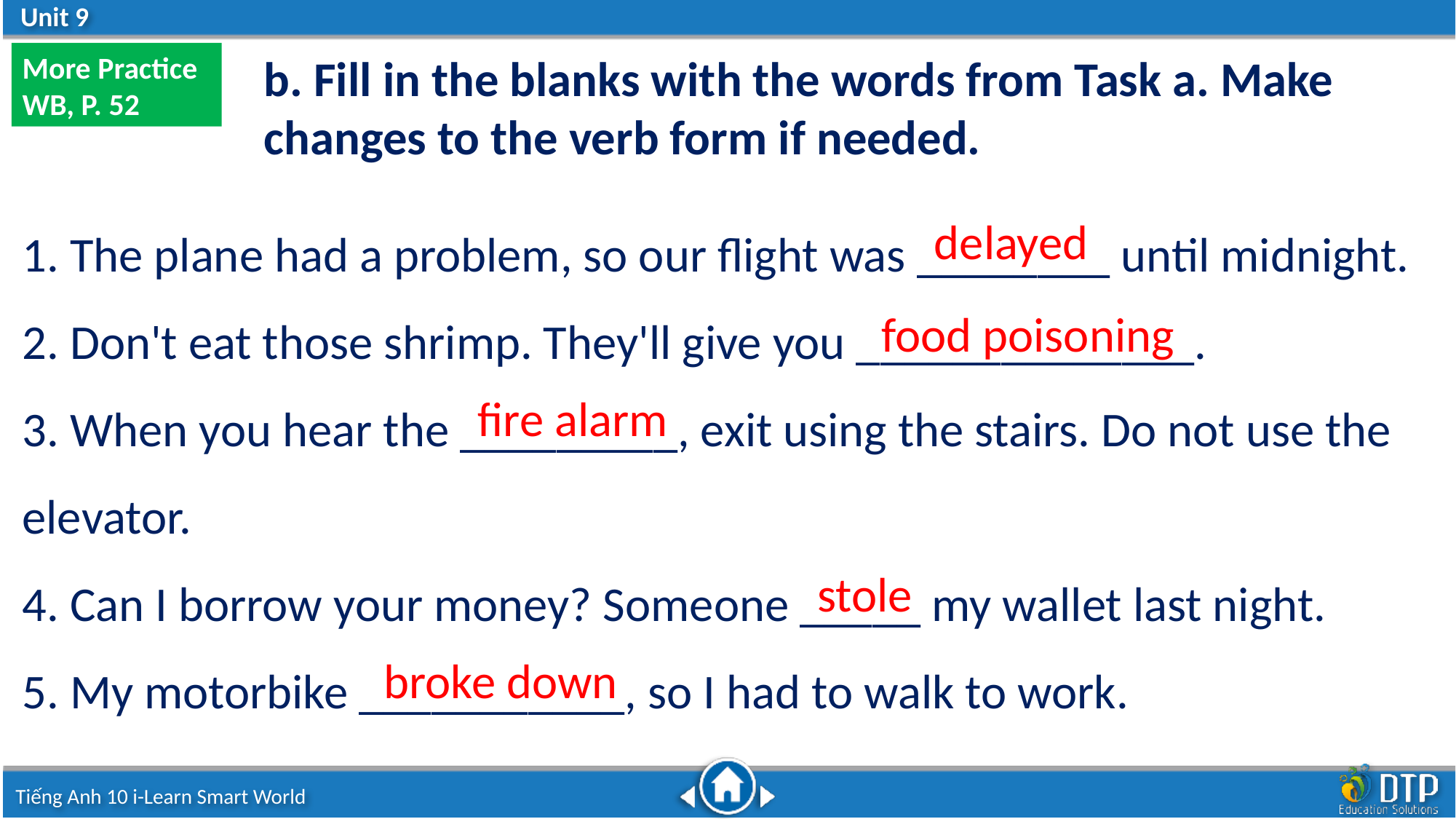

b. Fill in the blanks with the words from Task a. Make changes to the verb form if needed.
More Practice
WB, P. 52
1. The plane had a problem, so our flight was ________ until midnight.
2. Don't eat those shrimp. They'll give you ______________.
3. When you hear the _________, exit using the stairs. Do not use the elevator.
4. Can I borrow your money? Someone _____ my wallet last night.
5. My motorbike ___________, so I had to walk to work.
delayed
food poisoning
fire alarm
stole
broke down